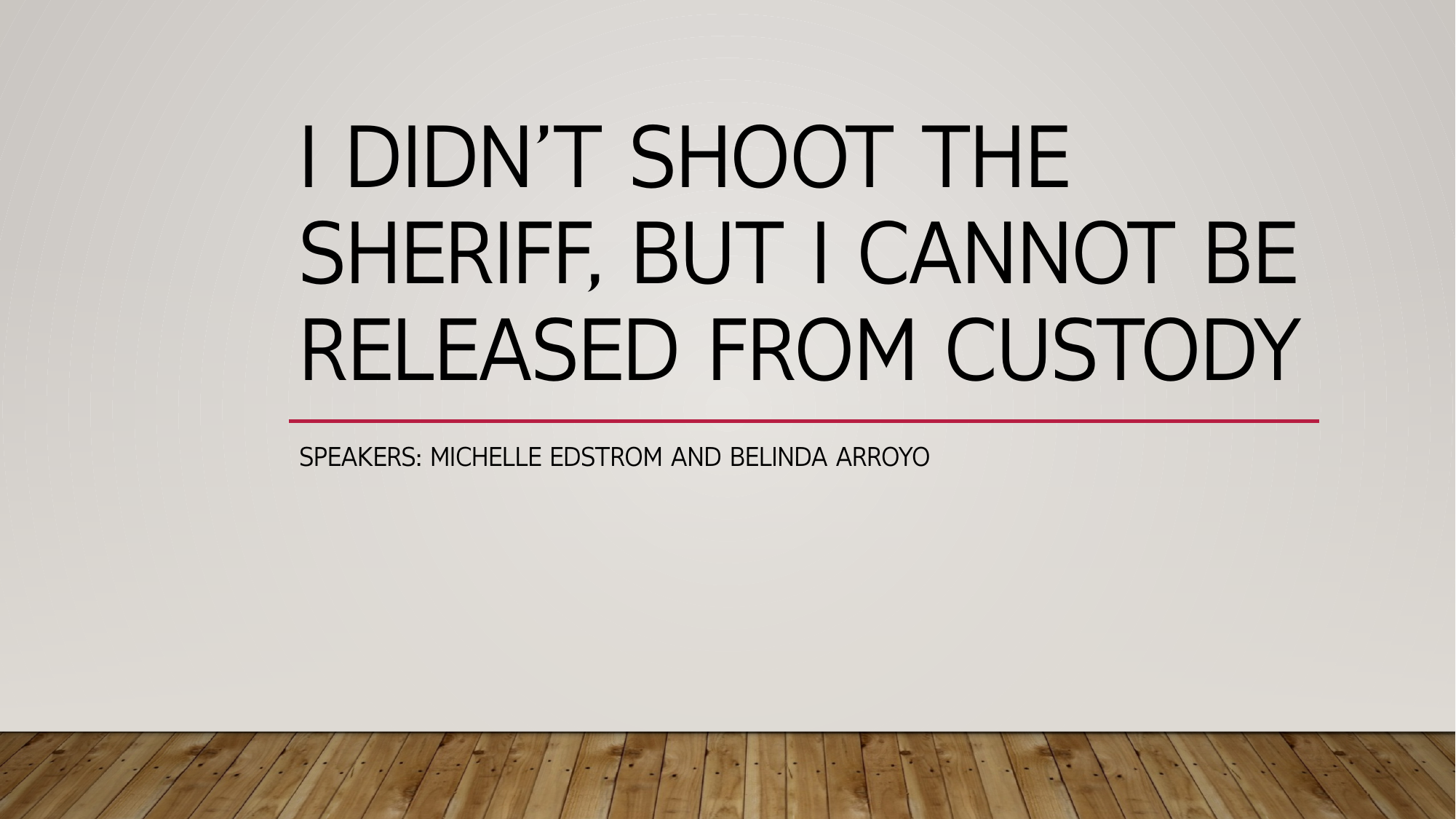

# I didn’t shoot the sheriff, but I cannot be released from custody
Speakers: Michelle Edstrom and Belinda arroyo